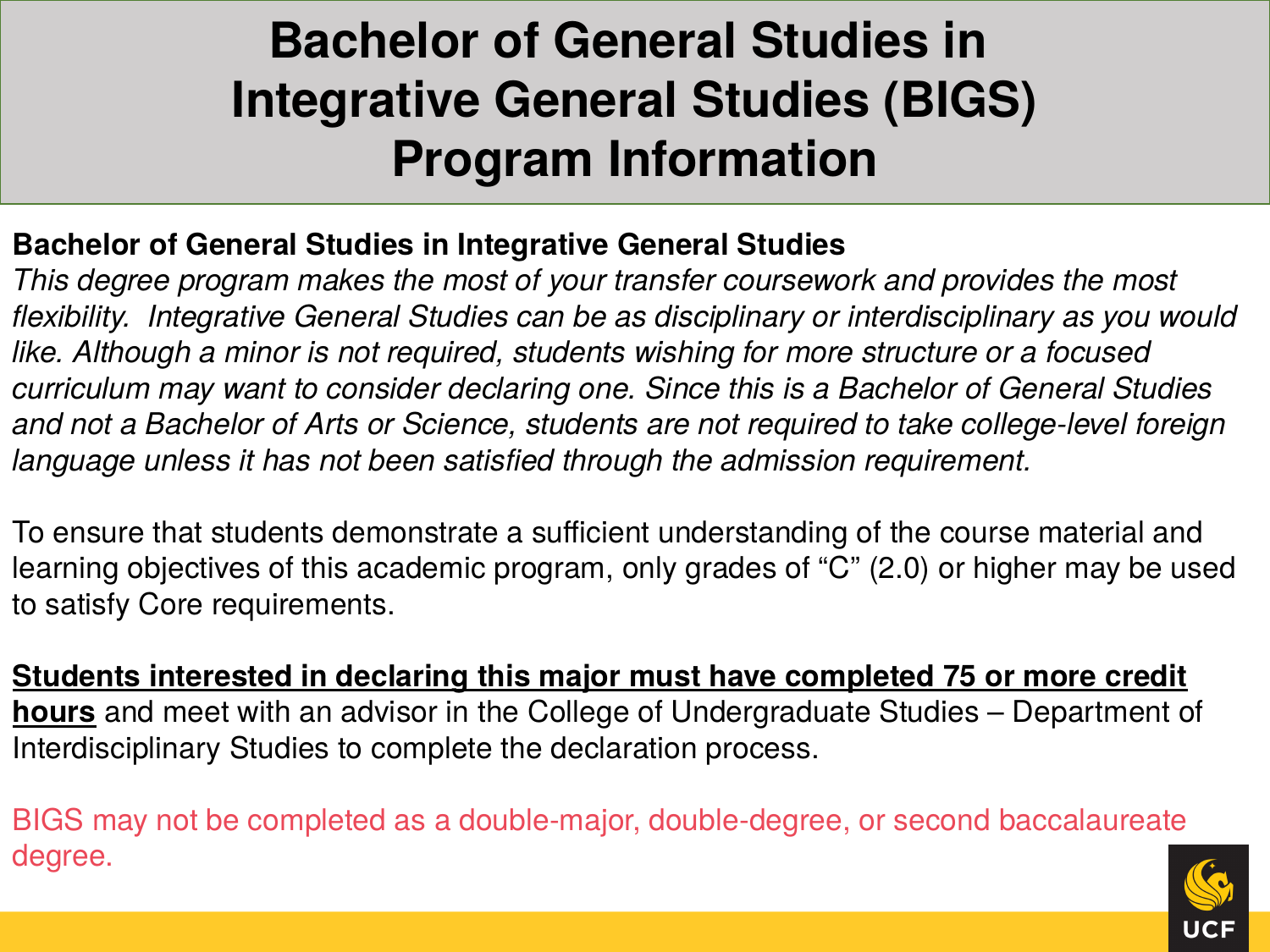

Bachelor of General Studies in
Integrative General Studies (BIGS)
Program Information
Bachelor of General Studies in Integrative General Studies
This degree program makes the most of your transfer coursework and provides the most flexibility.  Integrative General Studies can be as disciplinary or interdisciplinary as you would like. Although a minor is not required, students wishing for more structure or a focused curriculum may want to consider declaring one. Since this is a Bachelor of General Studies and not a Bachelor of Arts or Science, students are not required to take college-level foreign language unless it has not been satisfied through the admission requirement.

To ensure that students demonstrate a sufficient understanding of the course material and learning objectives of this academic program, only grades of “C” (2.0) or higher may be used to satisfy Core requirements.

Students interested in declaring this major must have completed 75 or more credit hours and meet with an advisor in the College of Undergraduate Studies – Department of Interdisciplinary Studies to complete the declaration process.

BIGS may not be completed as a double-major, double-degree, or second baccalaureate degree.